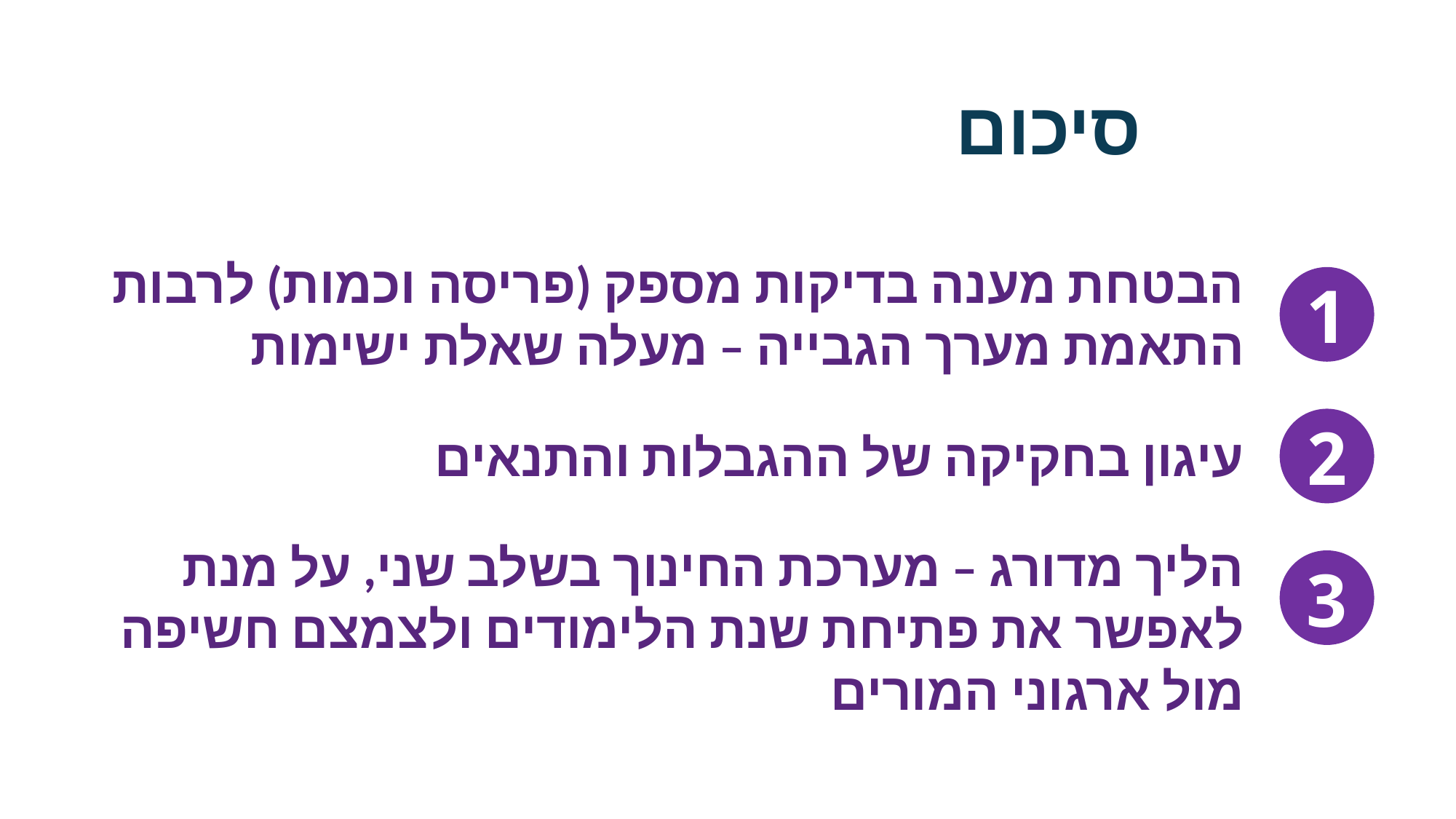

סיכום
הבטחת מענה בדיקות מספק (פריסה וכמות) לרבות התאמת מערך הגבייה – מעלה שאלת ישימות
1
2
עיגון בחקיקה של ההגבלות והתנאים
הליך מדורג – מערכת החינוך בשלב שני, על מנת לאפשר את פתיחת שנת הלימודים ולצמצם חשיפה מול ארגוני המורים
3